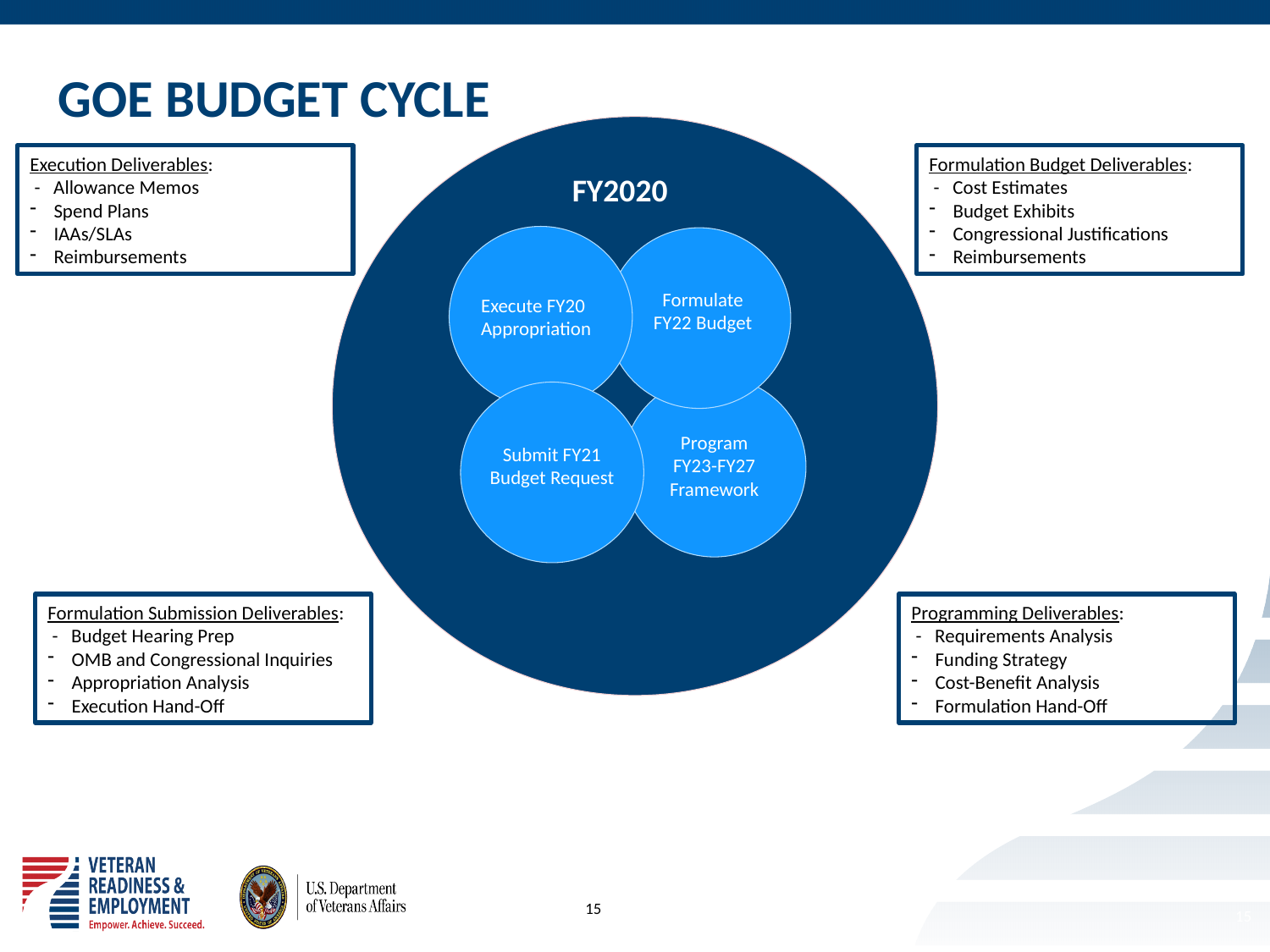

# GOE BUDGET CYCLE

Formulation Budget Deliverables:
 -   Cost Estimates
Budget Exhibits
Congressional Justifications
Reimbursements
Execution Deliverables:
 -   Allowance Memos
Spend Plans
IAAs/SLAs
Reimbursements
FY2020

	Execute FY20 Appropriation
Formulate FY22 Budget

Program FY23-FY27 Framework
Submit FY21 Budget Request
Programming Deliverables:
 -   Requirements Analysis
Funding Strategy
Cost-Benefit Analysis
Formulation Hand-Off
Formulation Submission Deliverables:
 -   Budget Hearing Prep
OMB and Congressional Inquiries
Appropriation Analysis
Execution Hand-Off
15
15